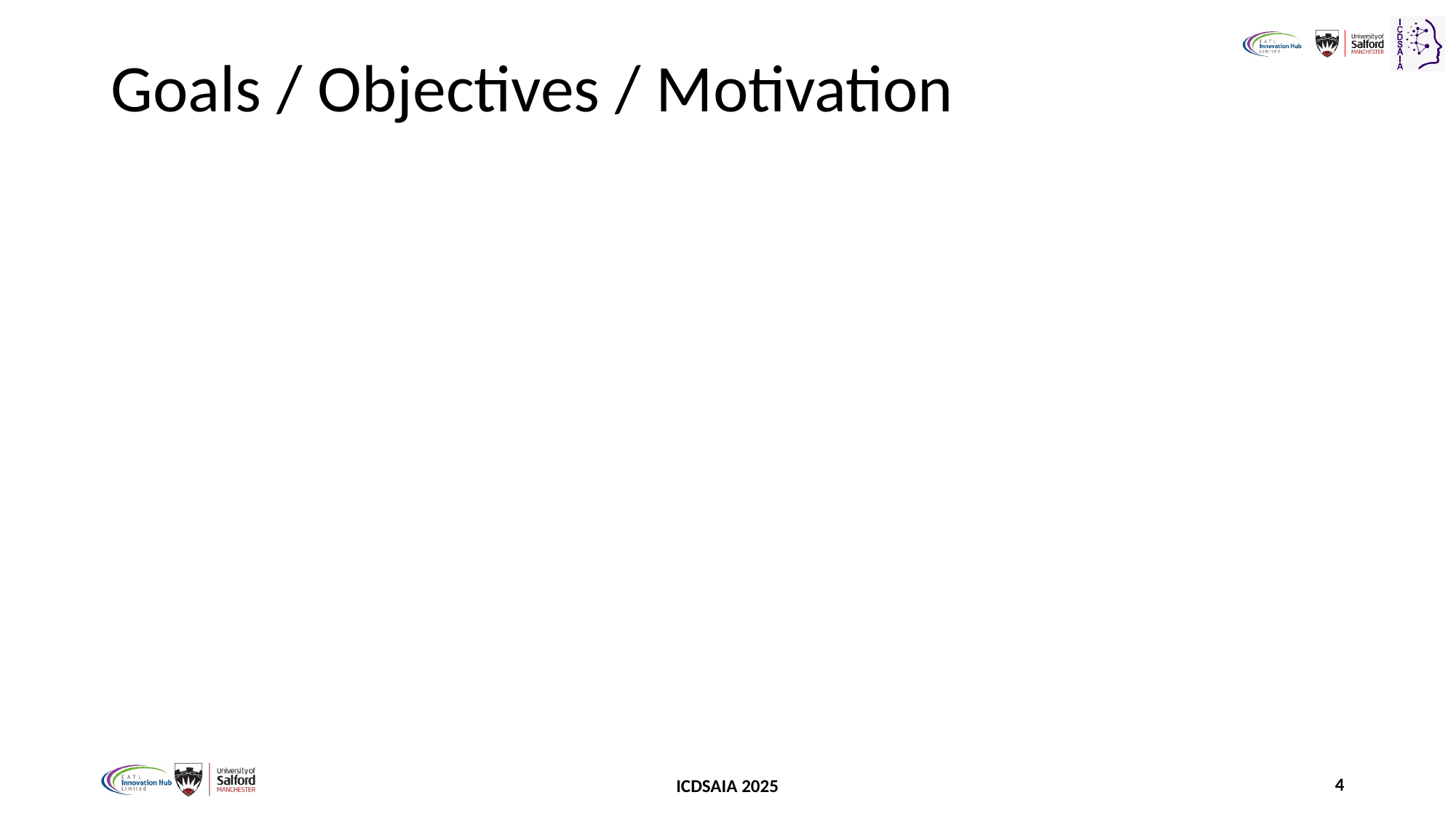

# Goals / Objectives / Motivation

4
ICDSAIA 2025